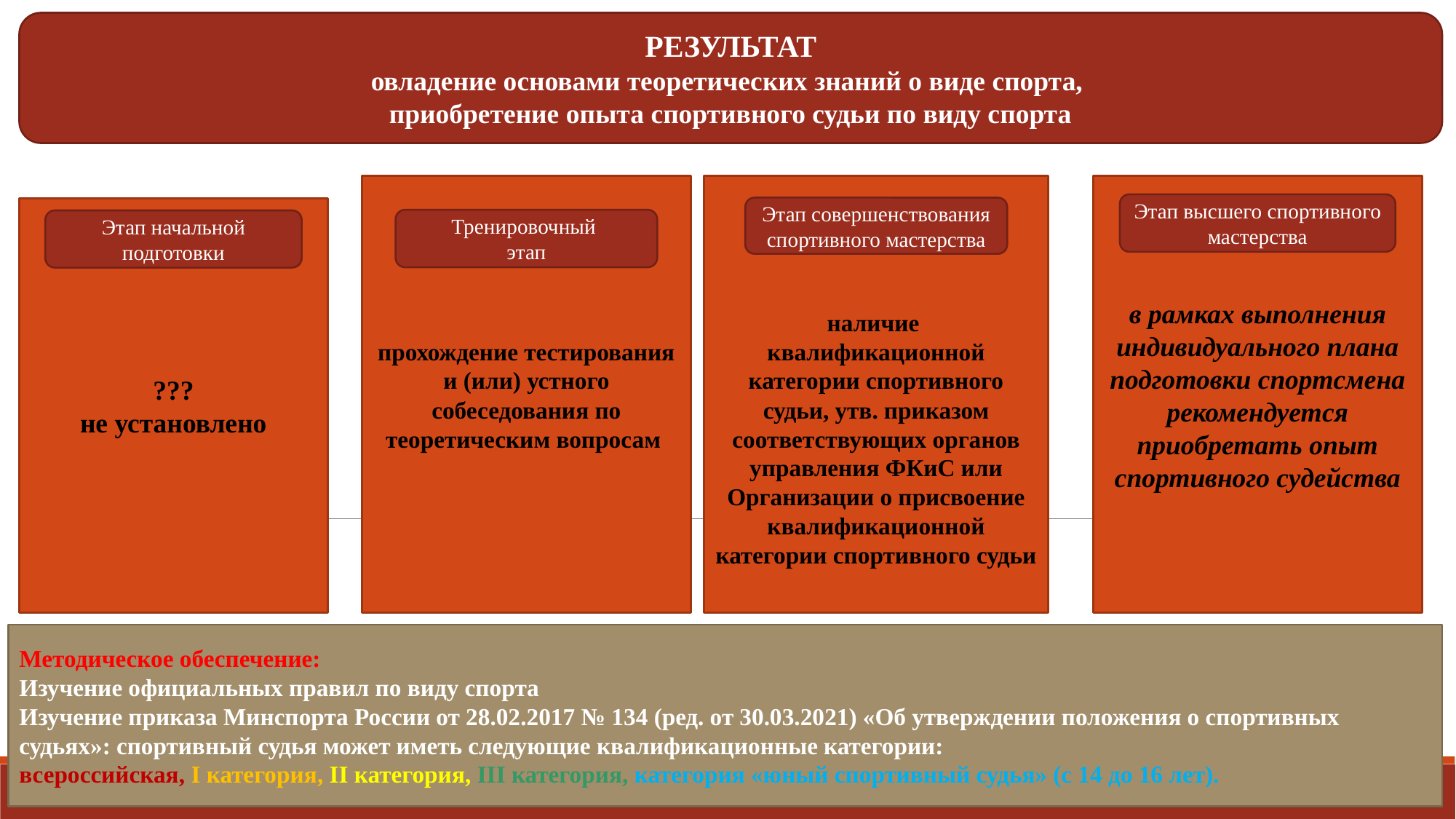

РЕЗУЛЬТАТ
овладение основами теоретических знаний о виде спорта,
приобретение опыта спортивного судьи по виду спорта
прохождение тестирования и (или) устного собеседования по теоретическим вопросам
в рамках выполнения индивидуального плана подготовки спортсмена рекомендуется приобретать опыт спортивного судейства

наличие
квалификационной категории спортивного судьи, утв. приказом соответствующих органов управления ФКиС или Организации о присвоение квалификационной категории спортивного судьи

Этап высшего спортивного мастерства
Этап совершенствования спортивного мастерства
???
не установлено
Тренировочный
этап
Этап начальной подготовки
Методическое обеспечение:
Изучение официальных правил по виду спорта
Изучение приказа Минспорта России от 28.02.2017 № 134 (ред. от 30.03.2021) «Об утверждении положения о спортивных судьях»: спортивный судья может иметь следующие квалификационные категории:
всероссийская, I категория, II категория, III категория, категория «юный спортивный судья» (с 14 до 16 лет).